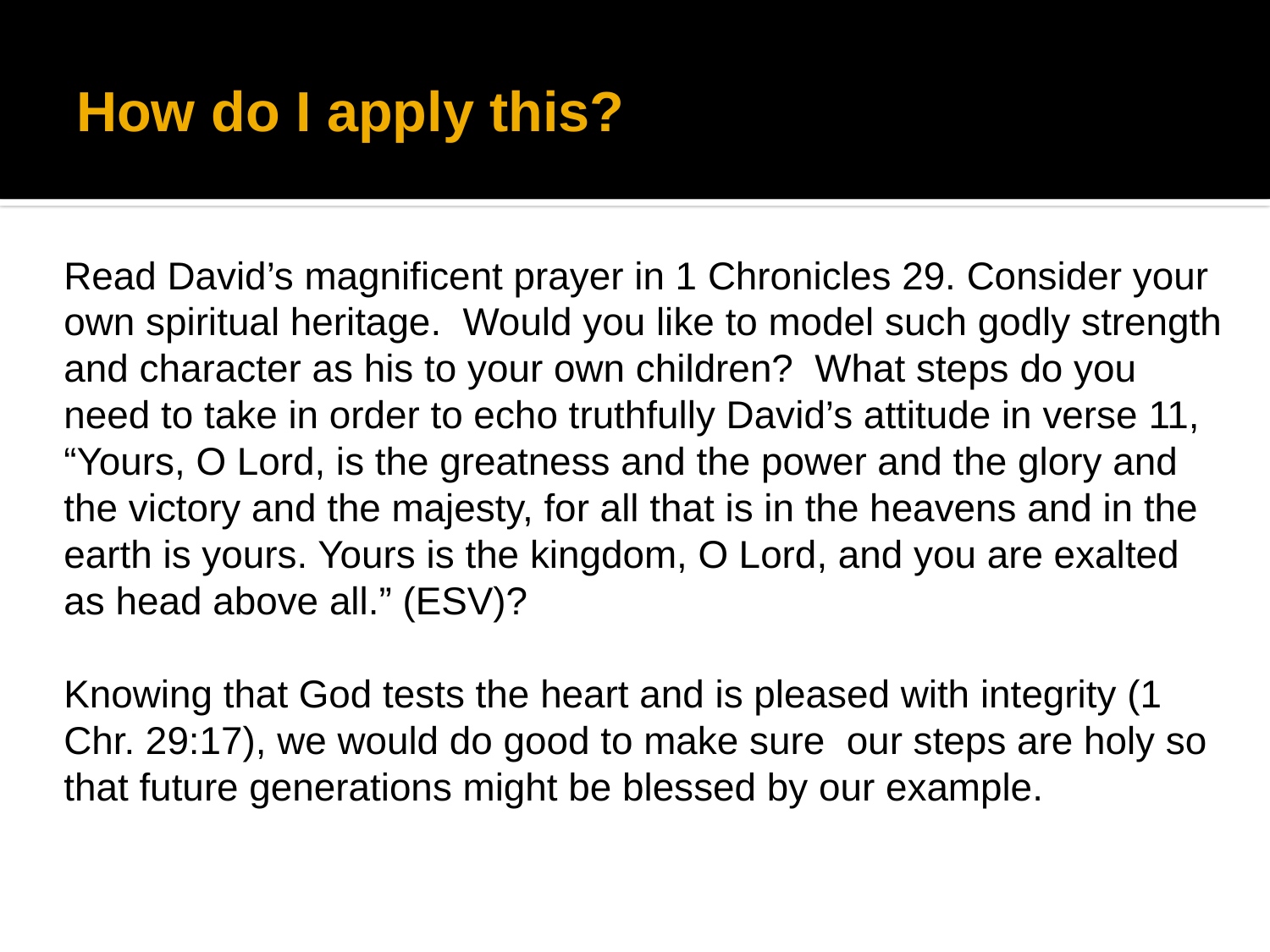

# How do I apply this?
Read David’s magnificent prayer in 1 Chronicles 29. Consider your own spiritual heritage.  Would you like to model such godly strength and character as his to your own children?  What steps do you need to take in order to echo truthfully David’s attitude in verse 11, “Yours, O Lord, is the greatness and the power and the glory and the victory and the majesty, for all that is in the heavens and in the earth is yours. Yours is the kingdom, O Lord, and you are exalted as head above all.” (ESV)?

Knowing that God tests the heart and is pleased with integrity (1 Chr. 29:17), we would do good to make sure  our steps are holy so that future generations might be blessed by our example.